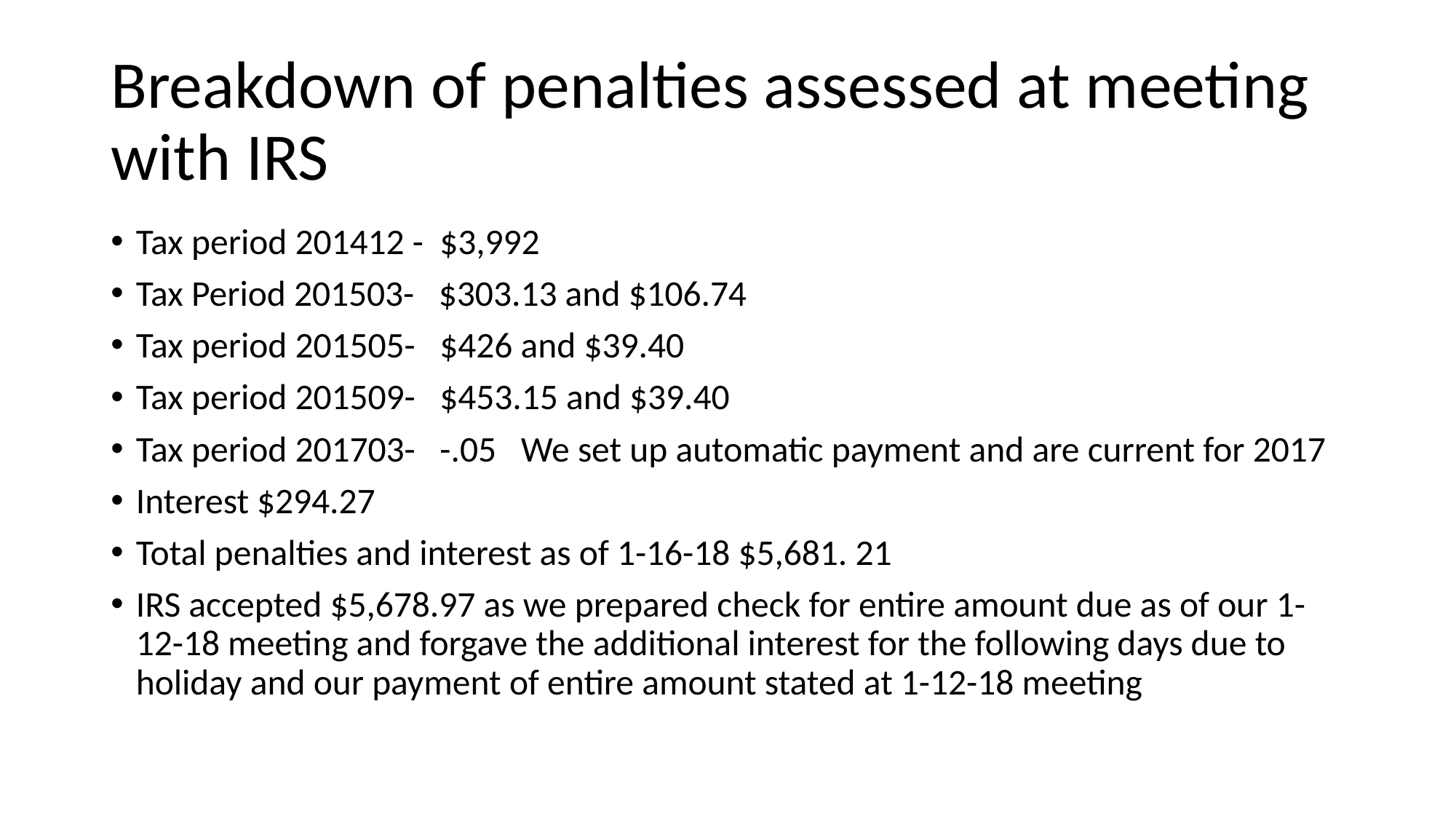

# Breakdown of penalties assessed at meeting with IRS
Tax period 201412 -  $3,992
Tax Period 201503-   $303.13 and $106.74
Tax period 201505-   $426 and $39.40
Tax period 201509-   $453.15 and $39.40
Tax period 201703-   -.05   We set up automatic payment and are current for 2017
Interest $294.27
Total penalties and interest as of 1-16-18 $5,681. 21
IRS accepted $5,678.97 as we prepared check for entire amount due as of our 1-12-18 meeting and forgave the additional interest for the following days due to holiday and our payment of entire amount stated at 1-12-18 meeting